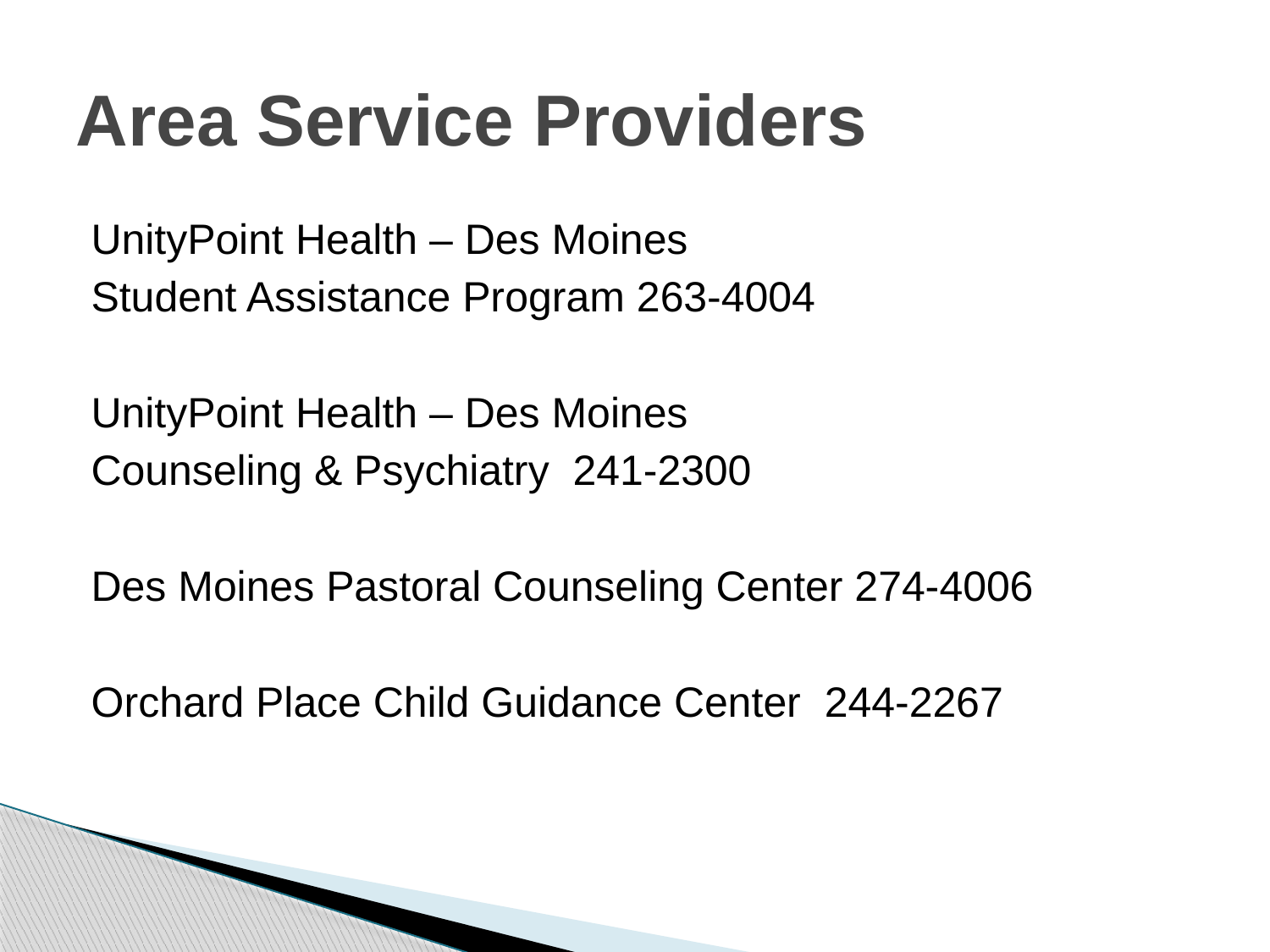

# Area Service Providers
UnityPoint Health – Des Moines
Student Assistance Program 263-4004

UnityPoint Health – Des Moines
Counseling & Psychiatry  241-2300

Des Moines Pastoral Counseling Center 274-4006

Orchard Place Child Guidance Center  244-2267